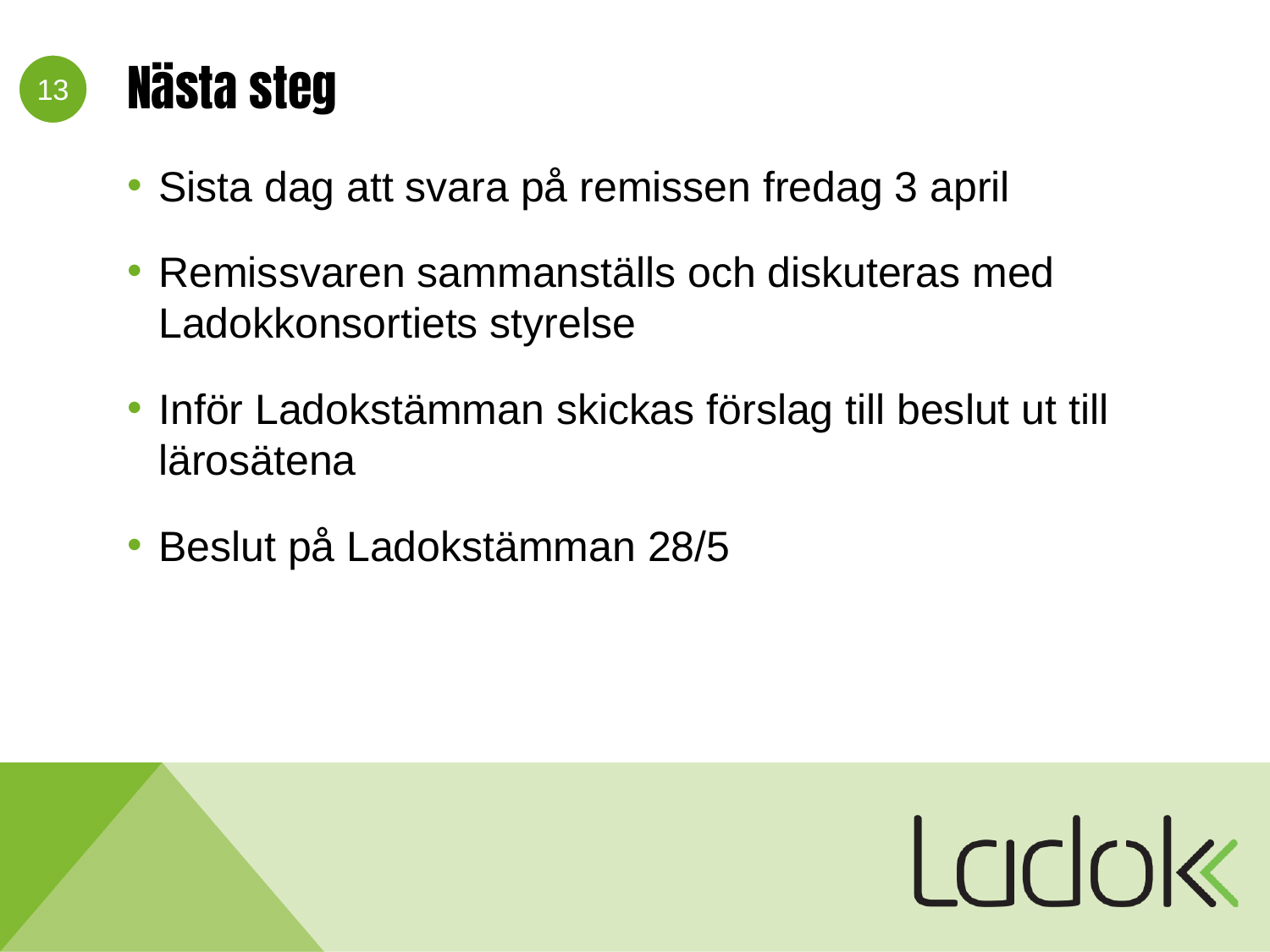

# Nästa steg
Sista dag att svara på remissen fredag 3 april
Remissvaren sammanställs och diskuteras med Ladokkonsortiets styrelse
Inför Ladokstämman skickas förslag till beslut ut till lärosätena
Beslut på Ladokstämman 28/5